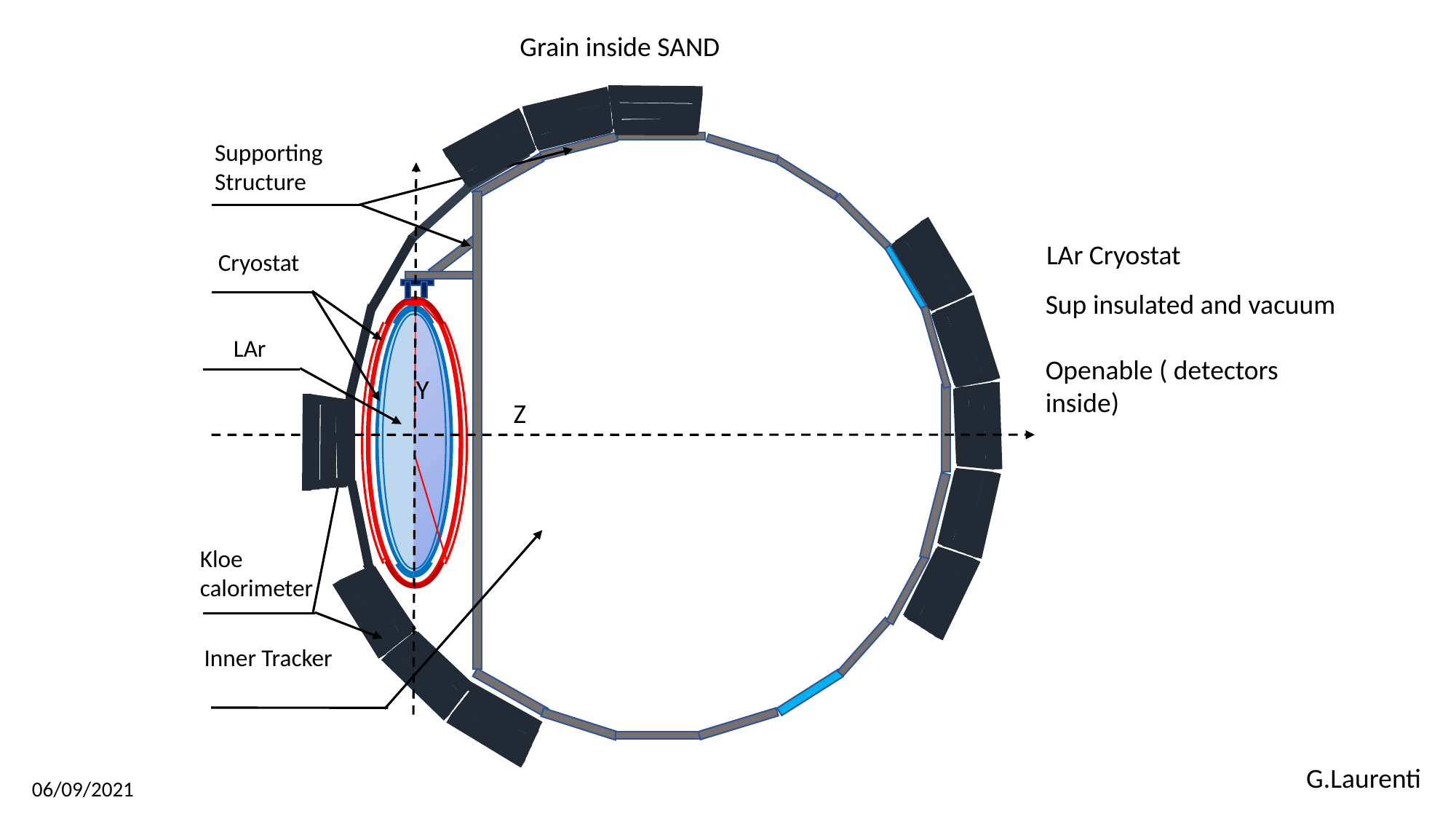

Grain inside SAND

Supporting
Structure

LAr Cryostat
Cryostat

Sup insulated and vacuum

Openable ( detectors inside)

LAr
Y

Z

Kloe
calorimeter

Inner Tracker

G.Laurenti
 06/09/2021